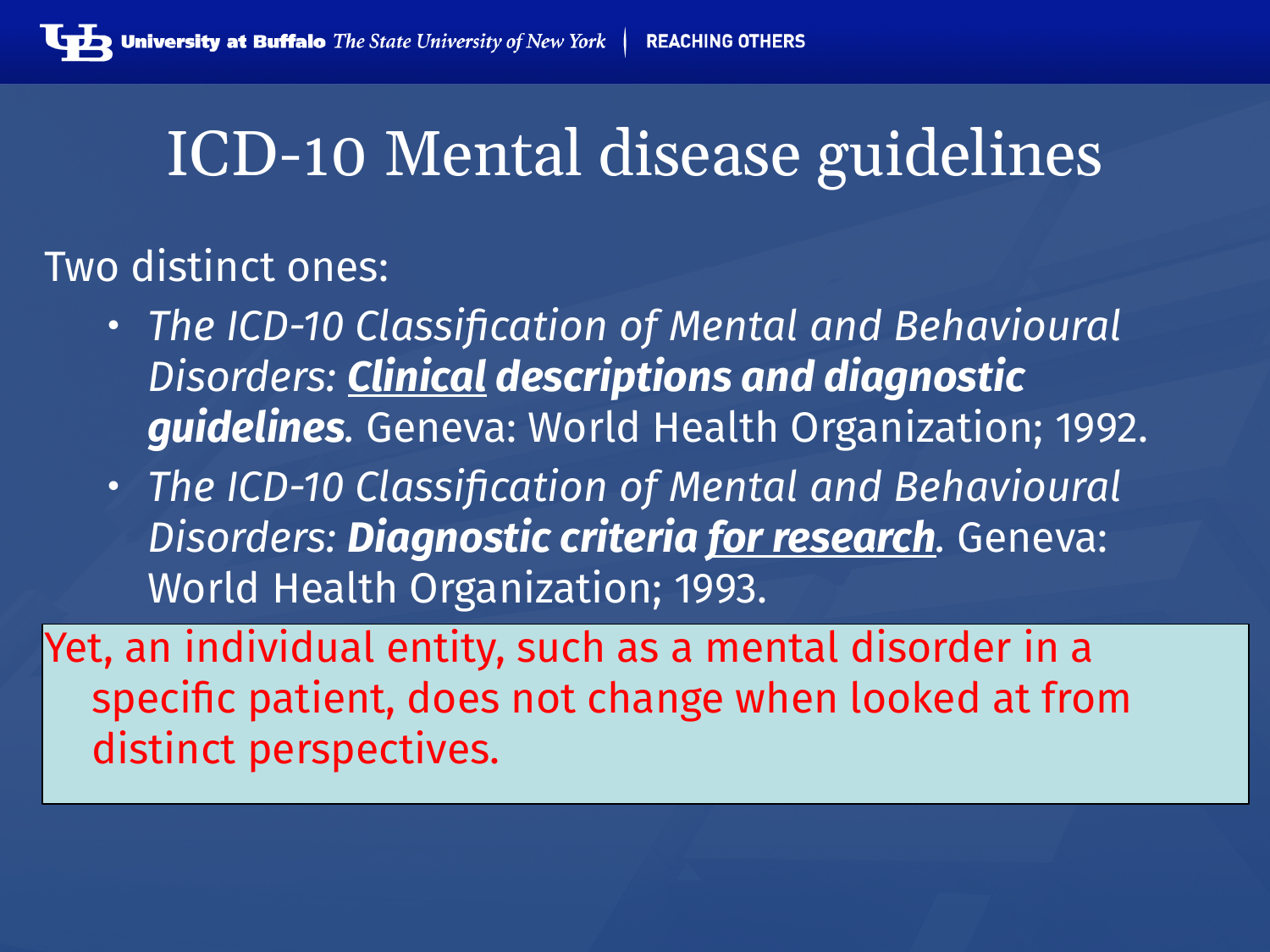

# ICD-10 Mental disease guidelines
Two distinct ones:
The ICD-10 Classification of Mental and Behavioural Disorders: Clinical descriptions and diagnostic guidelines. Geneva: World Health Organization; 1992.
The ICD-10 Classification of Mental and Behavioural Disorders: Diagnostic criteria for research. Geneva: World Health Organization; 1993.
Yet, an individual entity, such as a mental disorder in a specific patient, does not change when looked at from distinct perspectives.